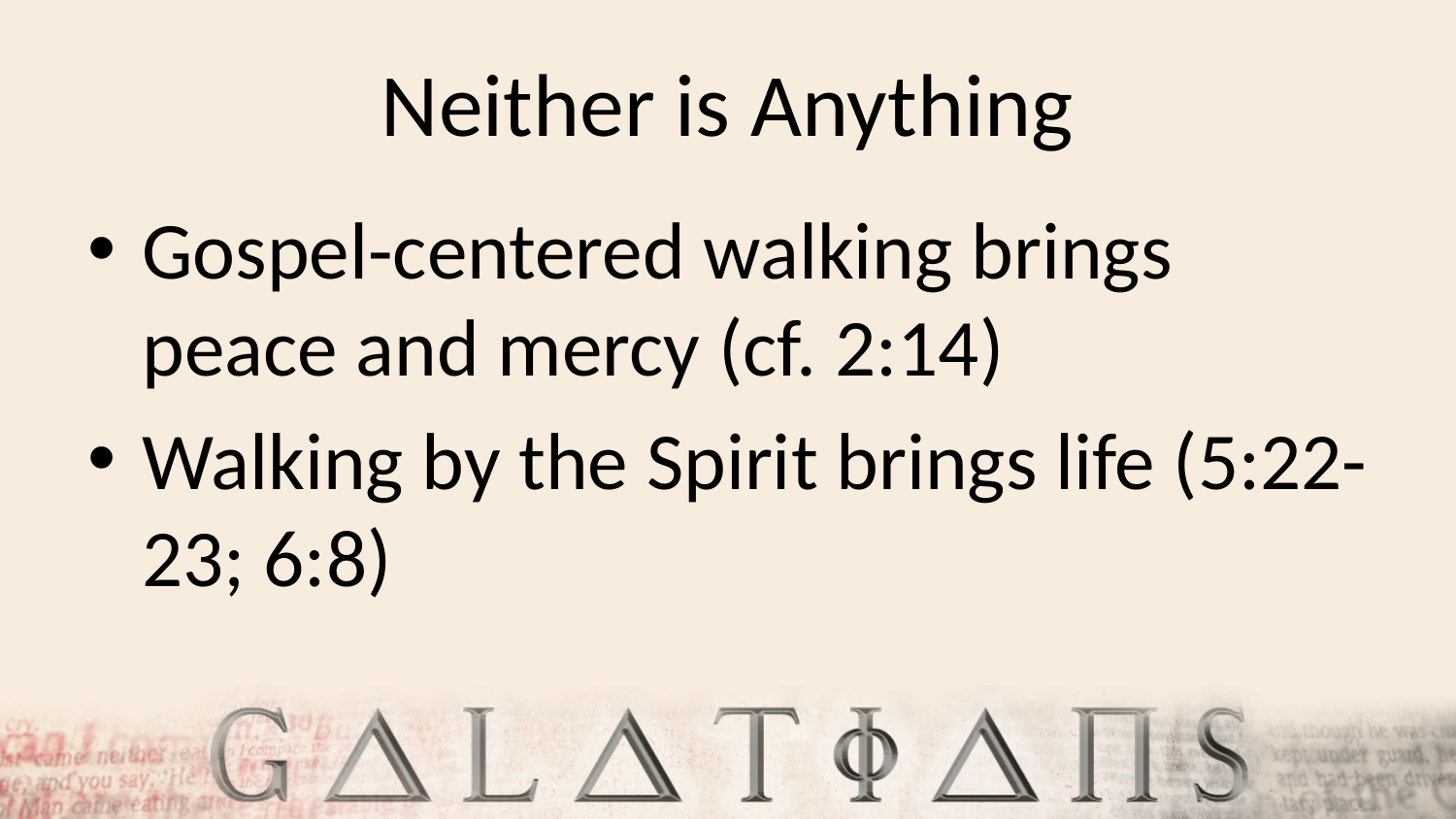

# Neither is Anything
Gospel-centered walking brings peace and mercy (cf. 2:14)
Walking by the Spirit brings life (5:22-23; 6:8)